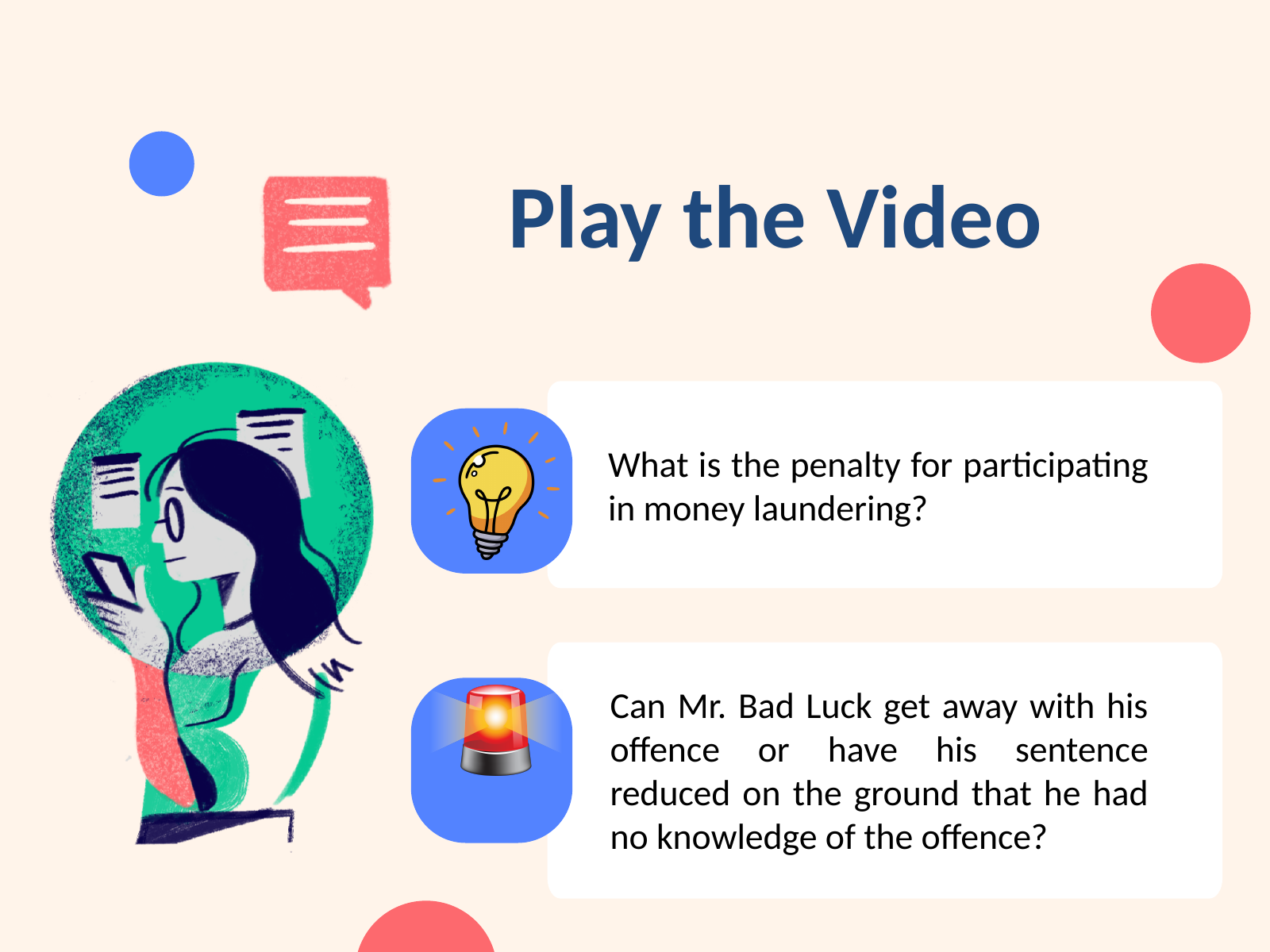

Play the Video

What is the penalty for participating in money laundering?

Can Mr. Bad Luck get away with his offence or have his sentence reduced on the ground that he had no knowledge of the offence?